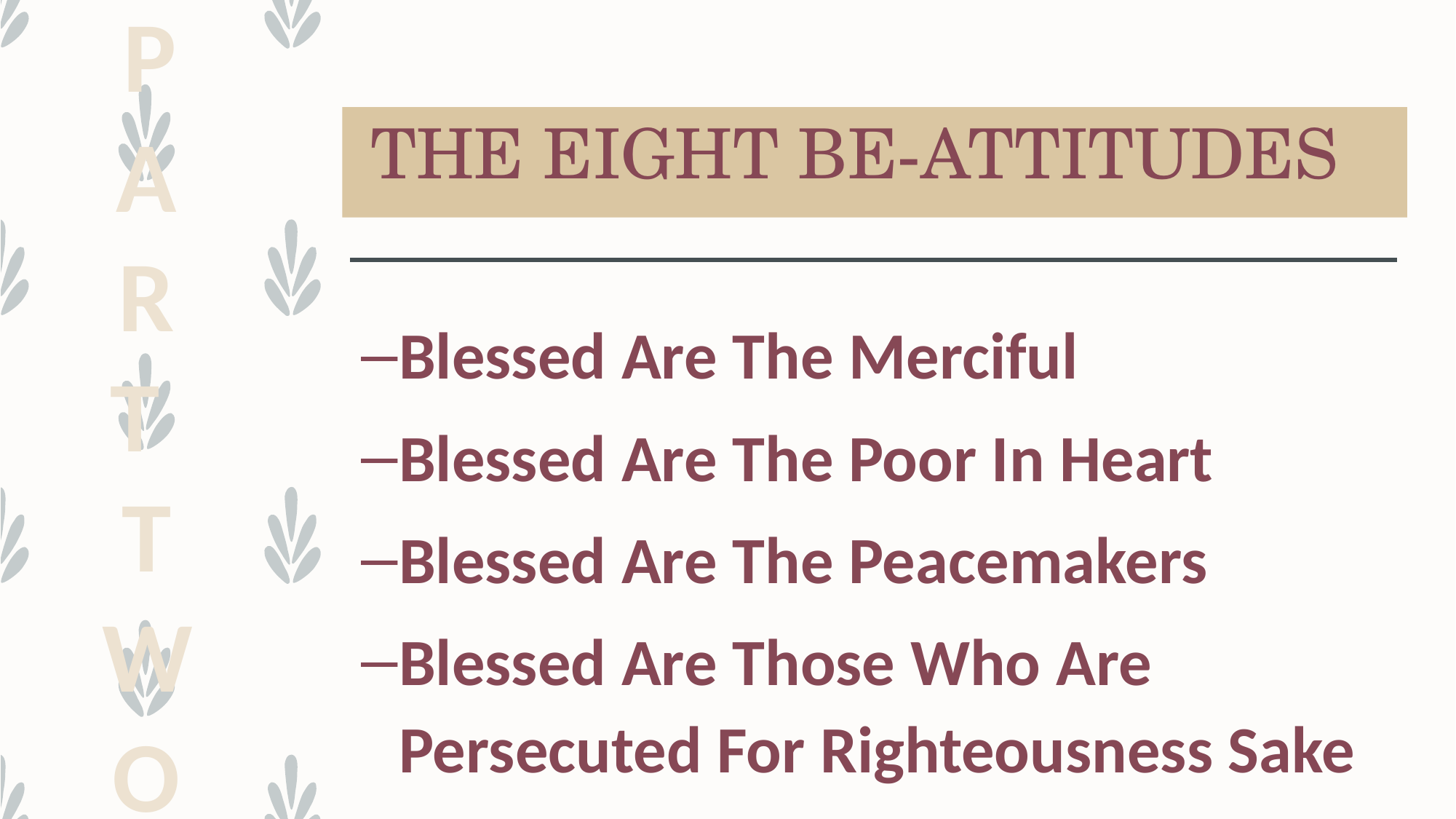

PART
TWO
# THE EIGHT BE-ATTITUDES
Blessed Are The Merciful
Blessed Are The Poor In Heart
Blessed Are The Peacemakers
Blessed Are Those Who Are Persecuted For Righteousness Sake